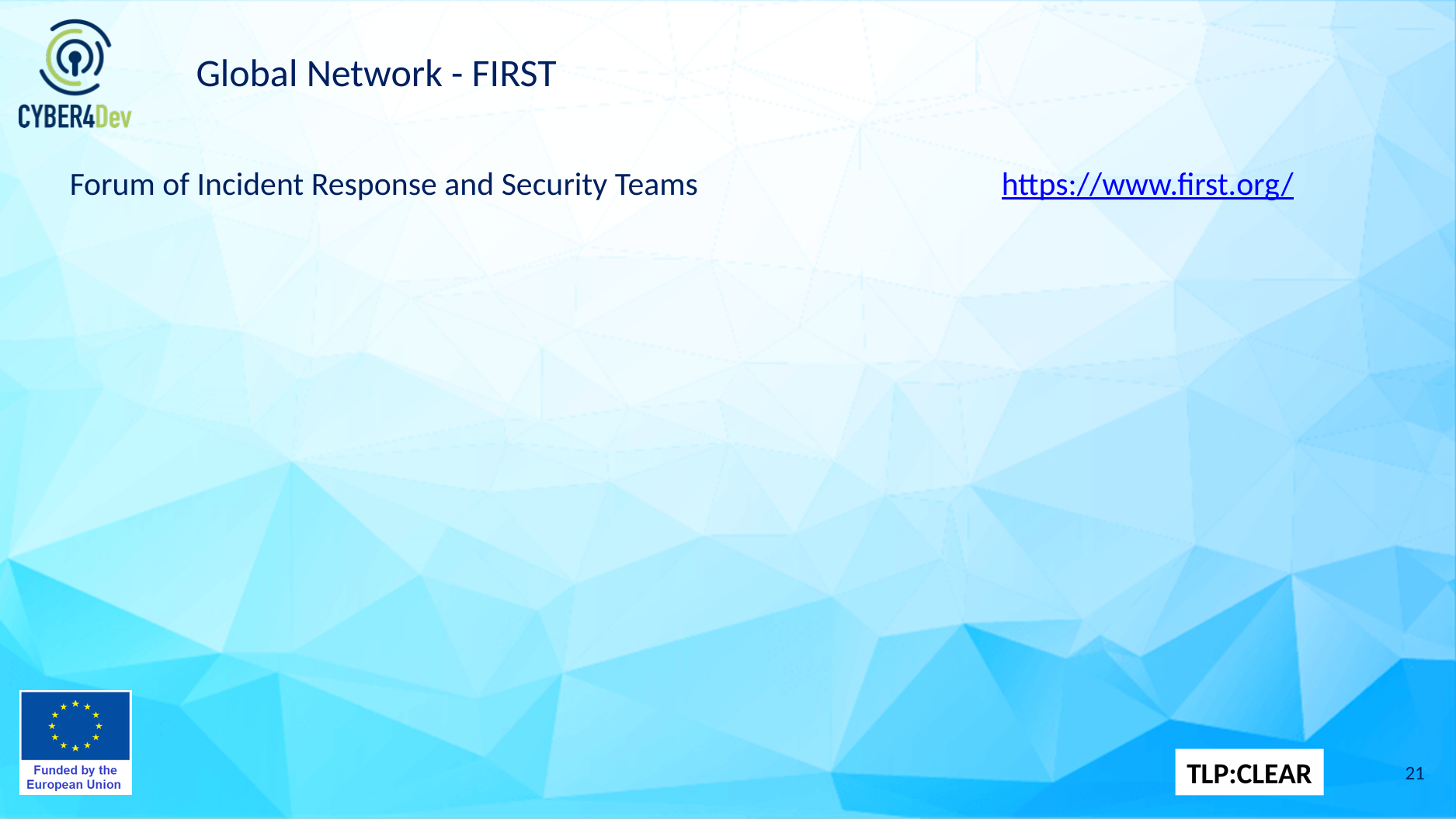

# Global Network - FIRST
Forum of Incident Response and Security Teams 			https://www.first.org/
21